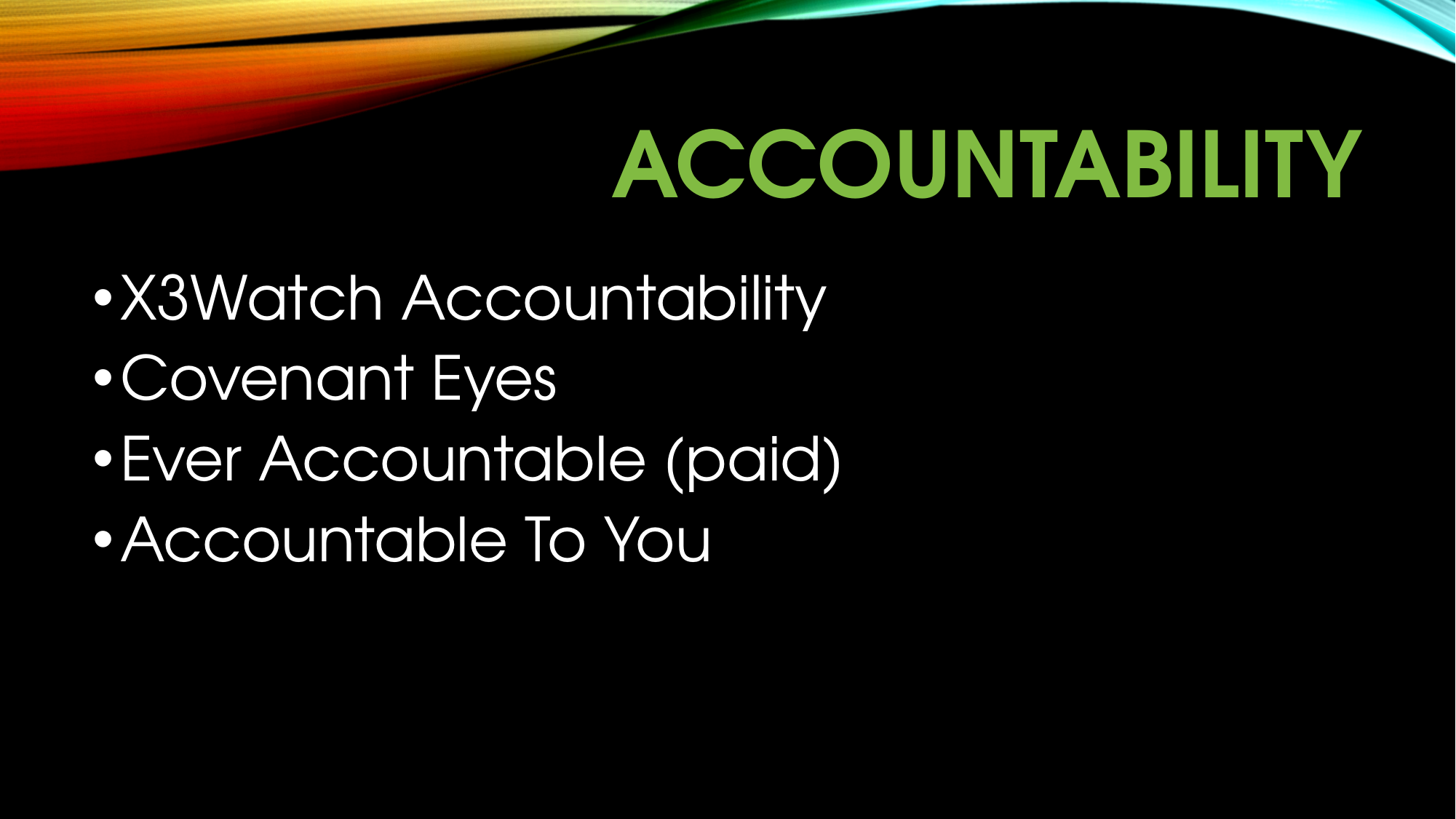

# Accountability
X3Watch Accountability
Covenant Eyes
Ever Accountable (paid)
Accountable To You